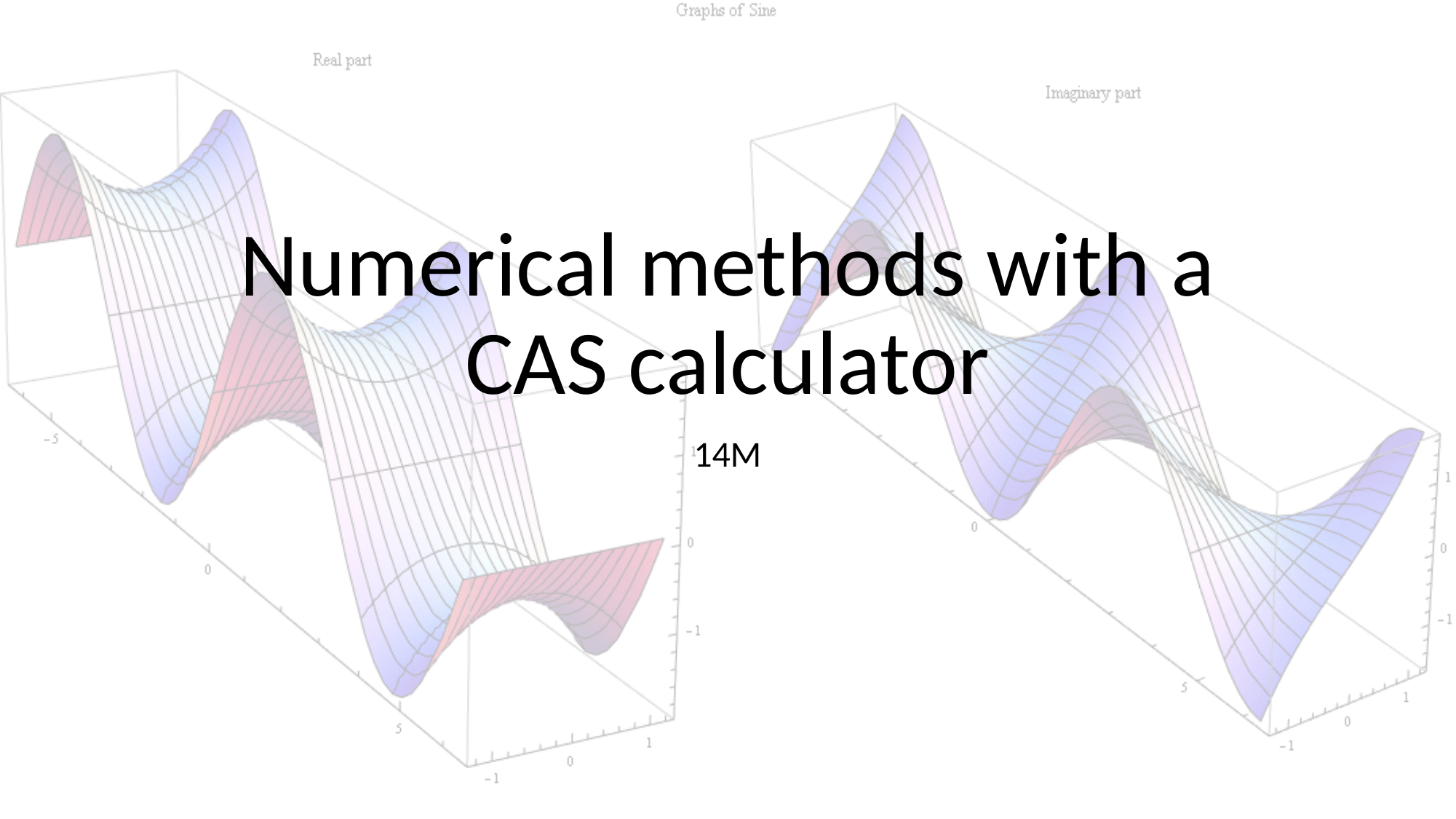

# Numerical methods with a CAS calculator
14M